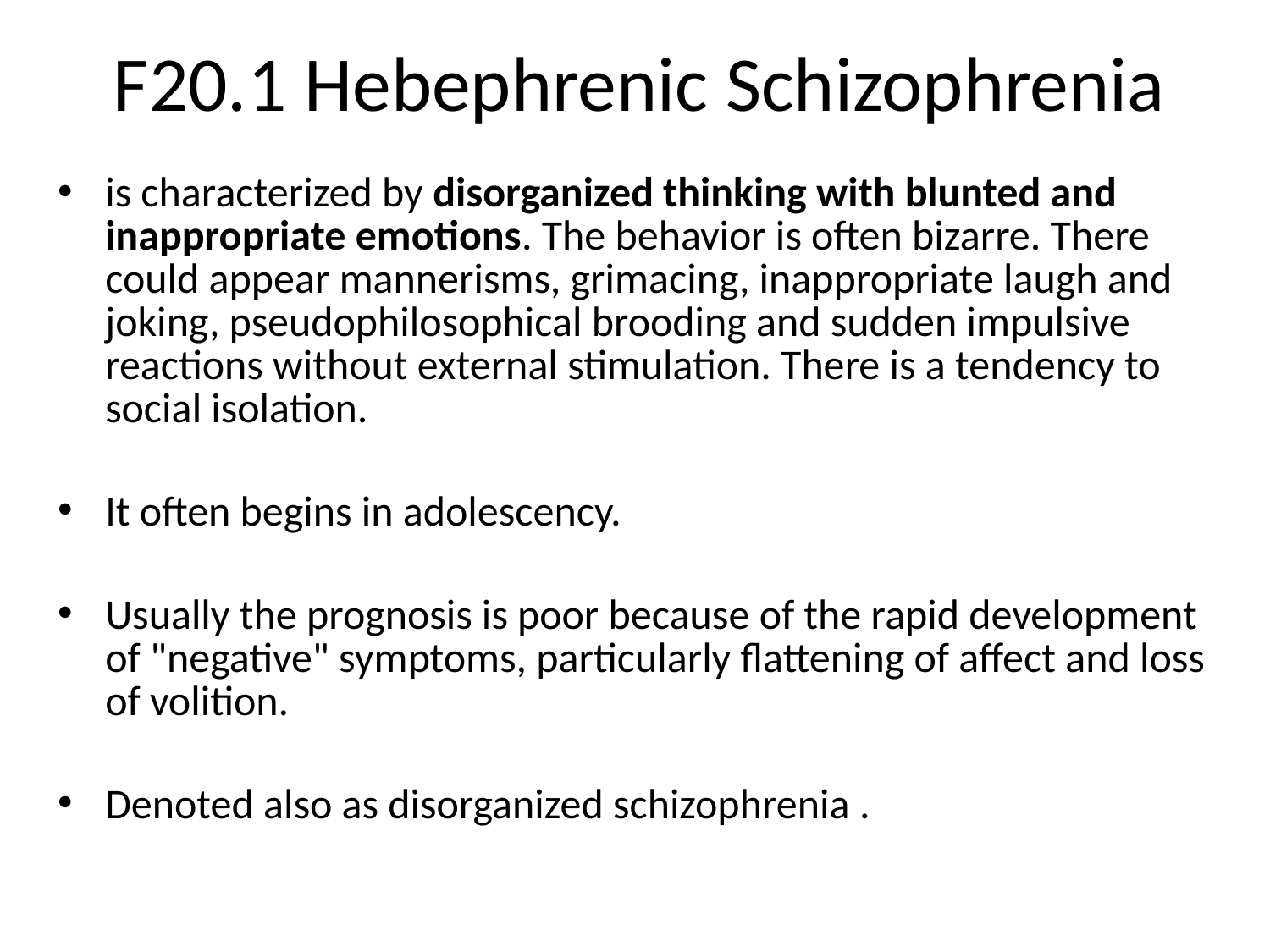

# F20.1 Hebephrenic Schizophrenia
is characterized by disorganized thinking with blunted and inappropriate emotions. The behavior is often bizarre. There could appear mannerisms, grimacing, inappropriate laugh and joking, pseudophilosophical brooding and sudden impulsive reactions without external stimulation. There is a tendency to social isolation.

It often begins in adolescency.

Usually the prognosis is poor because of the rapid development of "negative" symptoms, particularly flattening of affect and loss of volition.

Denoted also as disorganized schizophrenia .